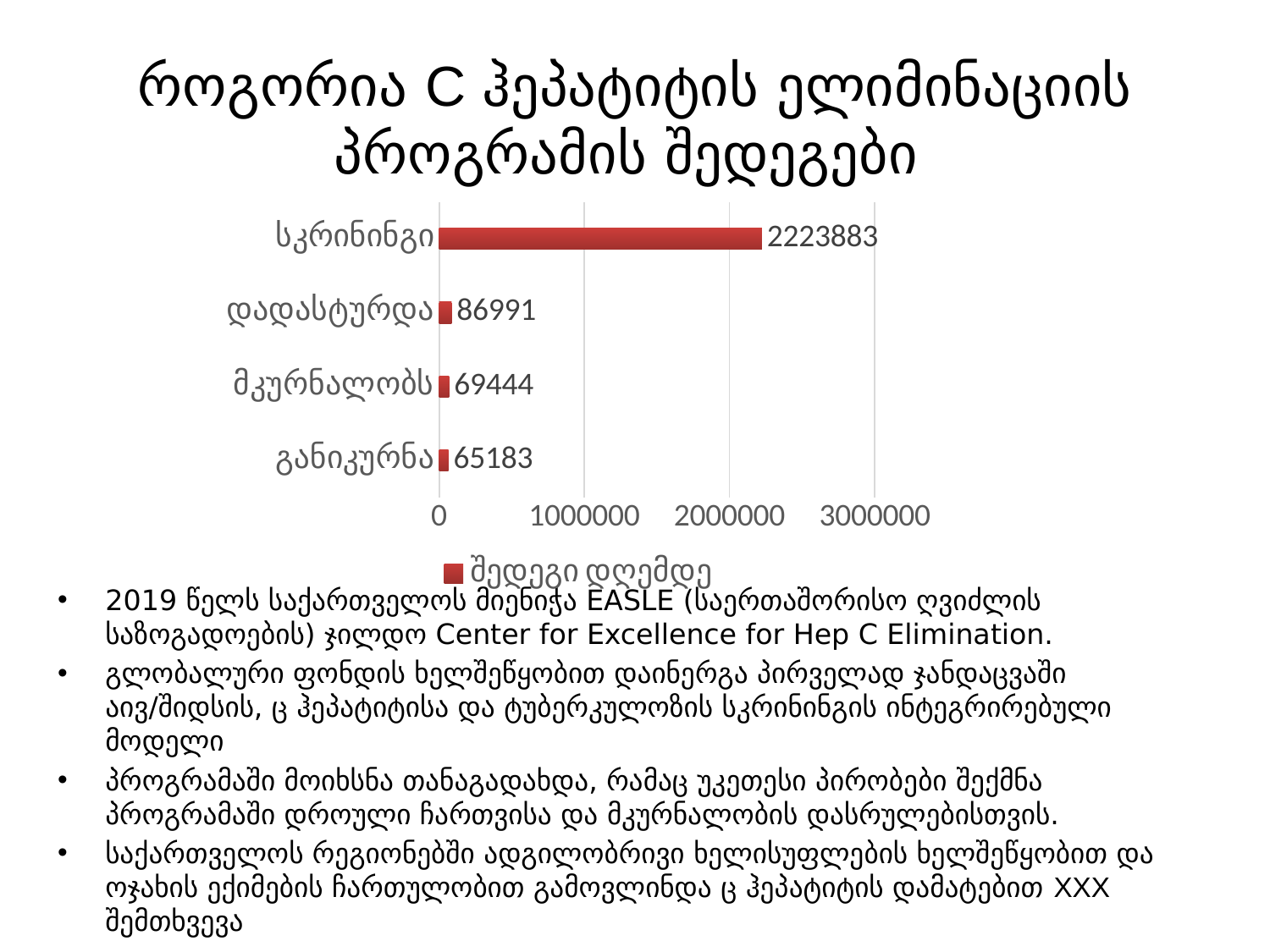

# როგორია C ჰეპატიტის ელიმინაციის პროგრამის შედეგები

[unsupported chart]

2019 წელს საქართველოს მიენიჭა EASLE (საერთაშორისო ღვიძლის საზოგადოების) ჯილდო Center for Excellence for Hep C Elimination.
გლობალური ფონდის ხელშეწყობით დაინერგა პირველად ჯანდაცვაში აივ/შიდსის, ც ჰეპატიტისა და ტუბერკულოზის სკრინინგის ინტეგრირებული მოდელი
პროგრამაში მოიხსნა თანაგადახდა, რამაც უკეთესი პირობები შექმნა პროგრამაში დროული ჩართვისა და მკურნალობის დასრულებისთვის.
საქართველოს რეგიონებში ადგილობრივი ხელისუფლების ხელშეწყობით და ოჯახის ექიმების ჩართულობით გამოვლინდა ც ჰეპატიტის დამატებით XXX შემთხვევა